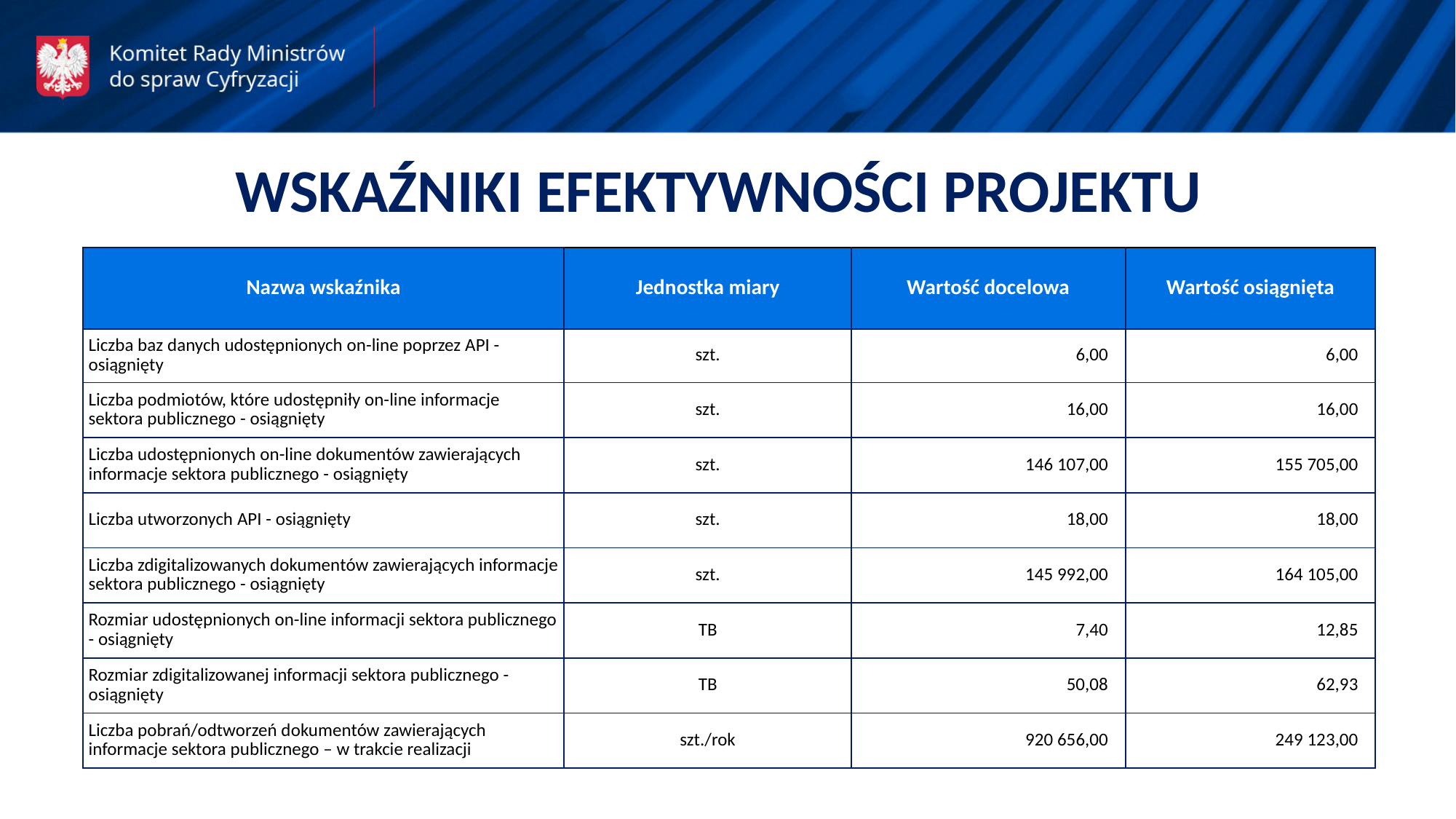

WSKAŹNIKI EFEKTYWNOŚCI PROJEKTU
| Nazwa wskaźnika | Jednostka miary | Wartość docelowa | Wartość osiągnięta |
| --- | --- | --- | --- |
| Liczba baz danych udostępnionych on-line poprzez API - osiągnięty | szt. | 6,00 | 6,00 |
| Liczba podmiotów, które udostępniły on-line informacje sektora publicznego - osiągnięty | szt. | 16,00 | 16,00 |
| Liczba udostępnionych on-line dokumentów zawierających informacje sektora publicznego - osiągnięty | szt. | 146 107,00 | 155 705,00 |
| Liczba utworzonych API - osiągnięty | szt. | 18,00 | 18,00 |
| Liczba zdigitalizowanych dokumentów zawierających informacje sektora publicznego - osiągnięty | szt. | 145 992,00 | 164 105,00 |
| Rozmiar udostępnionych on-line informacji sektora publicznego - osiągnięty | TB | 7,40 | 12,85 |
| Rozmiar zdigitalizowanej informacji sektora publicznego -osiągnięty | TB | 50,08 | 62,93 |
| Liczba pobrań/odtworzeń dokumentów zawierających informacje sektora publicznego – w trakcie realizacji | szt./rok | 920 656,00 | 249 123,00 |